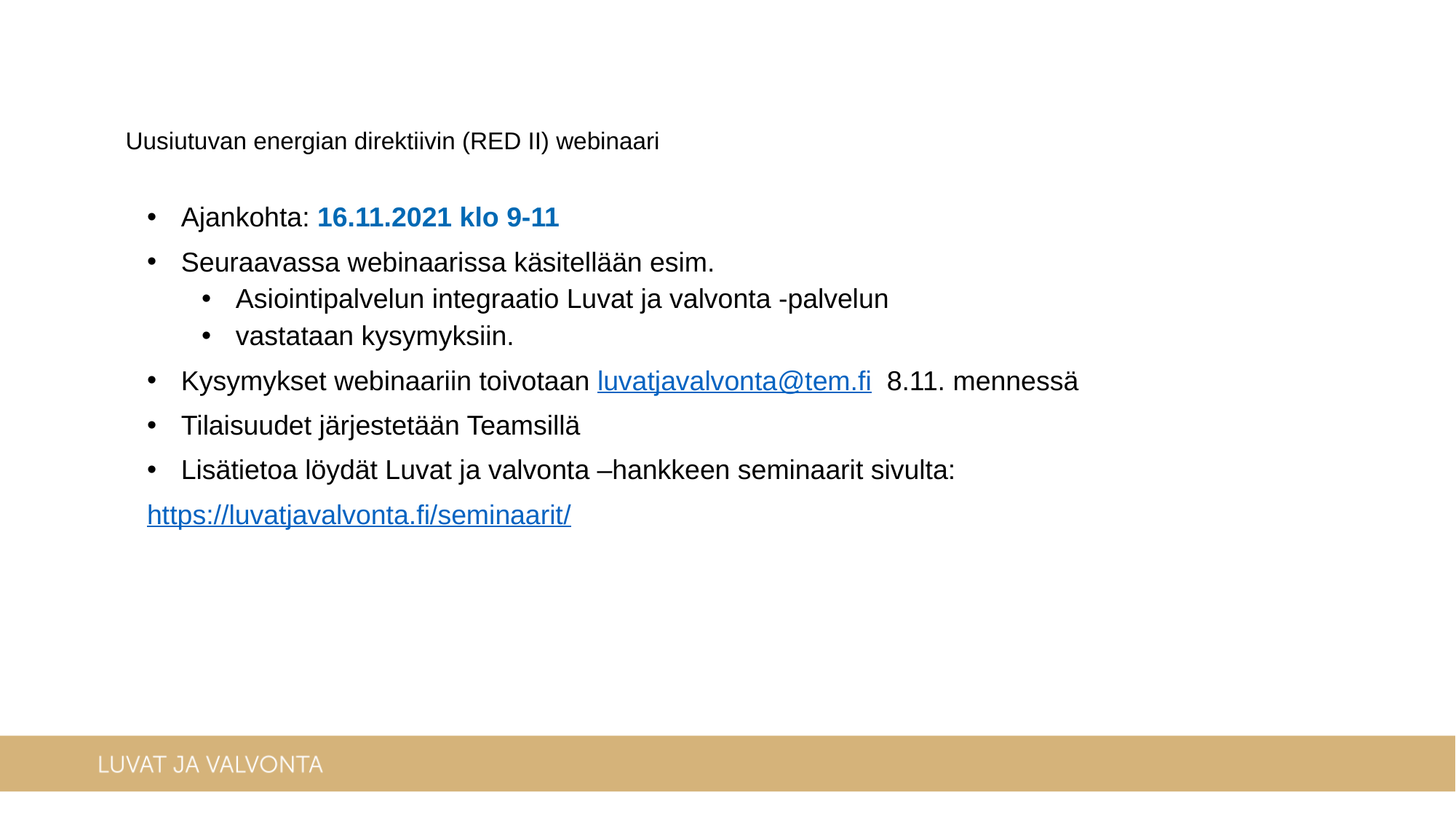

Uusiutuvan energian direktiivin (RED II) webinaari
Ajankohta: 16.11.2021 klo 9-11
Seuraavassa webinaarissa käsitellään esim.
Asiointipalvelun integraatio Luvat ja valvonta -palvelun
vastataan kysymyksiin.
Kysymykset webinaariin toivotaan luvatjavalvonta@tem.fi  8.11. mennessä
Tilaisuudet järjestetään Teamsillä
Lisätietoa löydät Luvat ja valvonta –hankkeen seminaarit sivulta:
https://luvatjavalvonta.fi/seminaarit/